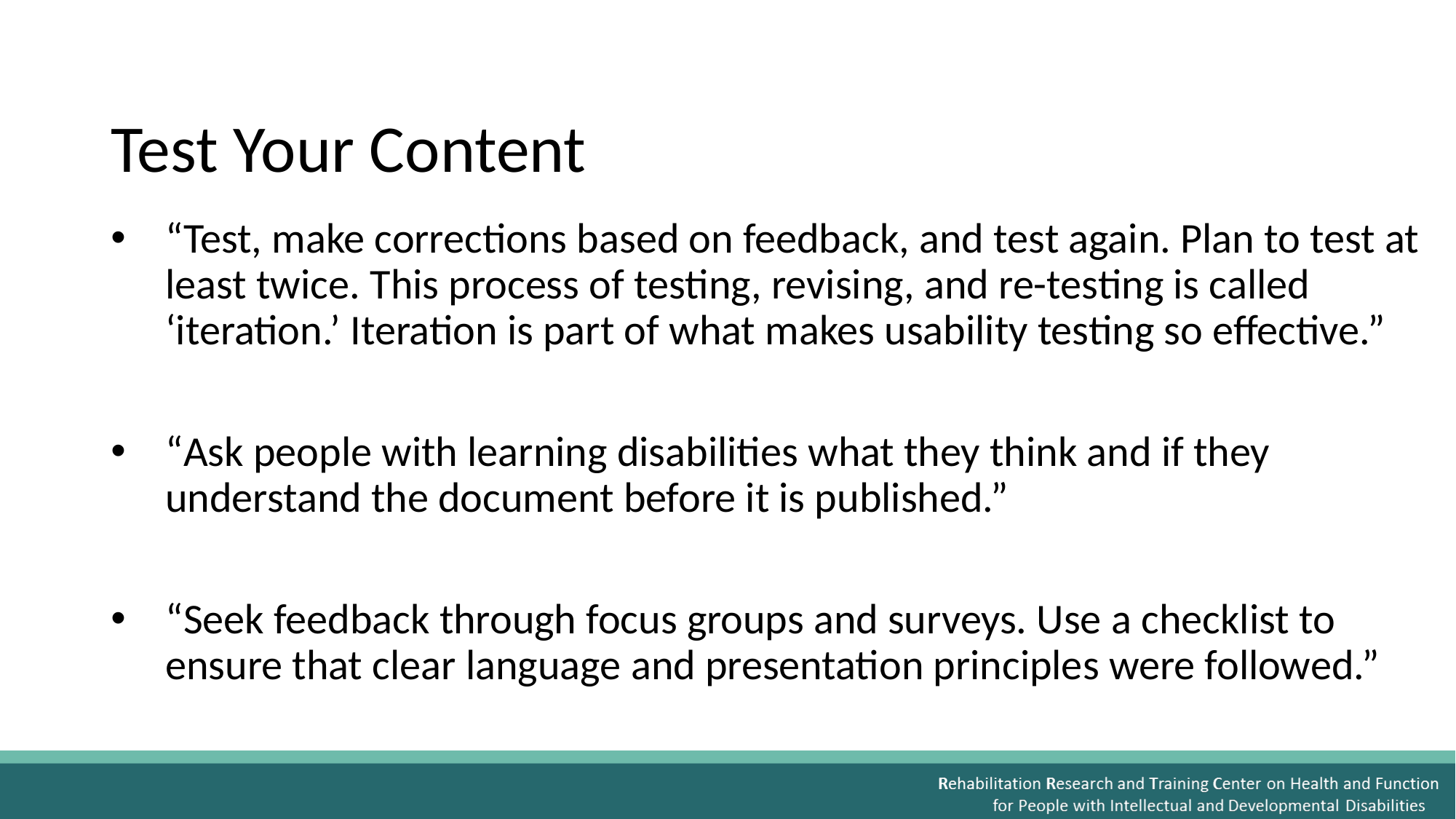

# Test Your Content
“Test, make corrections based on feedback, and test again. Plan to test at least twice. This process of testing, revising, and re-testing is called ‘iteration.’ Iteration is part of what makes usability testing so effective.”

“Ask people with learning disabilities what they think and if they understand the document before it is published.”

“Seek feedback through focus groups and surveys. Use a checklist to ensure that clear language and presentation principles were followed.”